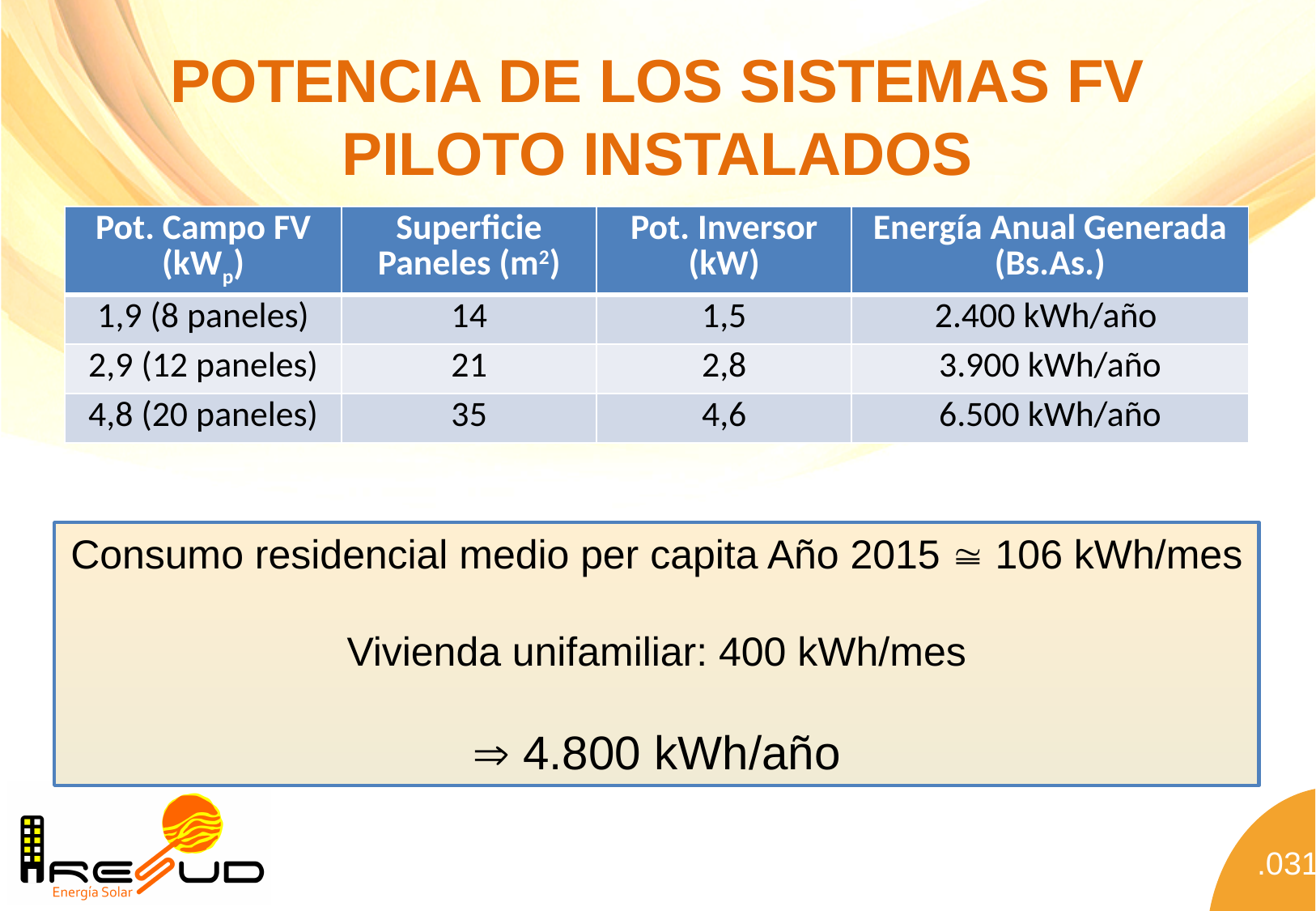

# Potencia de los Sistemas FV piloto instalados
| Pot. Campo FV (kWp) | Superficie Paneles (m2) | Pot. Inversor (kW) | Energía Anual Generada (Bs.As.) |
| --- | --- | --- | --- |
| 1,9 (8 paneles) | 14 | 1,5 | 2.400 kWh/año |
| 2,9 (12 paneles) | 21 | 2,8 | 3.900 kWh/año |
| 4,8 (20 paneles) | 35 | 4,6 | 6.500 kWh/año |
Consumo residencial medio per capita Año 2015 ≅ 106 kWh/mes

Vivienda unifamiliar: 400 kWh/mes

⇒ 4.800 kWh/año